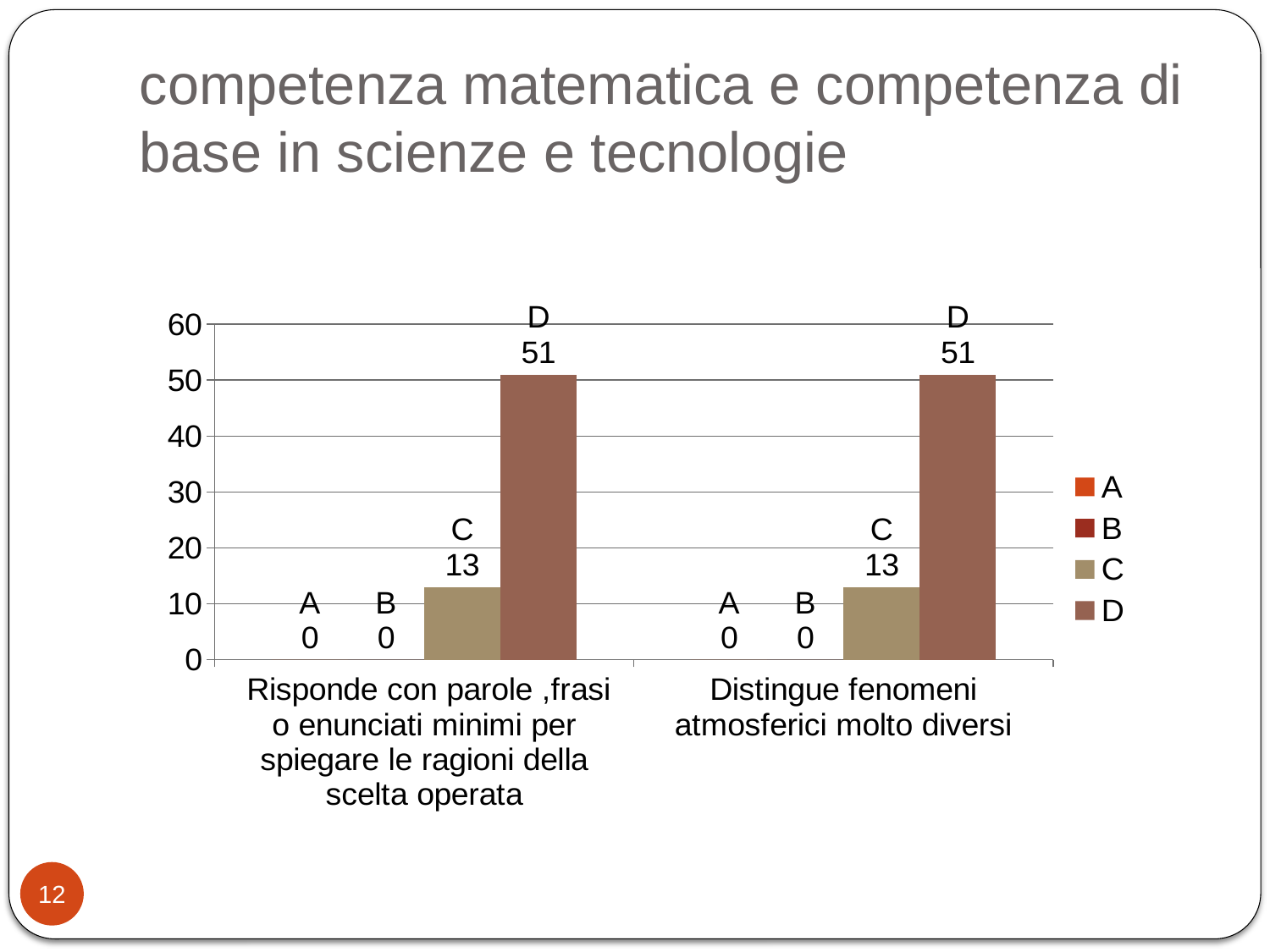

# competenza matematica e competenza di base in scienze e tecnologie

### Chart

| Category | A | B | C | D |
|---|---|---|---|---|
|  Risponde con parole ,frasi o enunciati minimi per spiegare le ragioni della scelta operata | 0.0 | 0.0 | 13.0 | 51.0 |
| Distingue fenomeni atmosferici molto diversi | 0.0 | 0.0 | 13.0 | 51.0 |
12